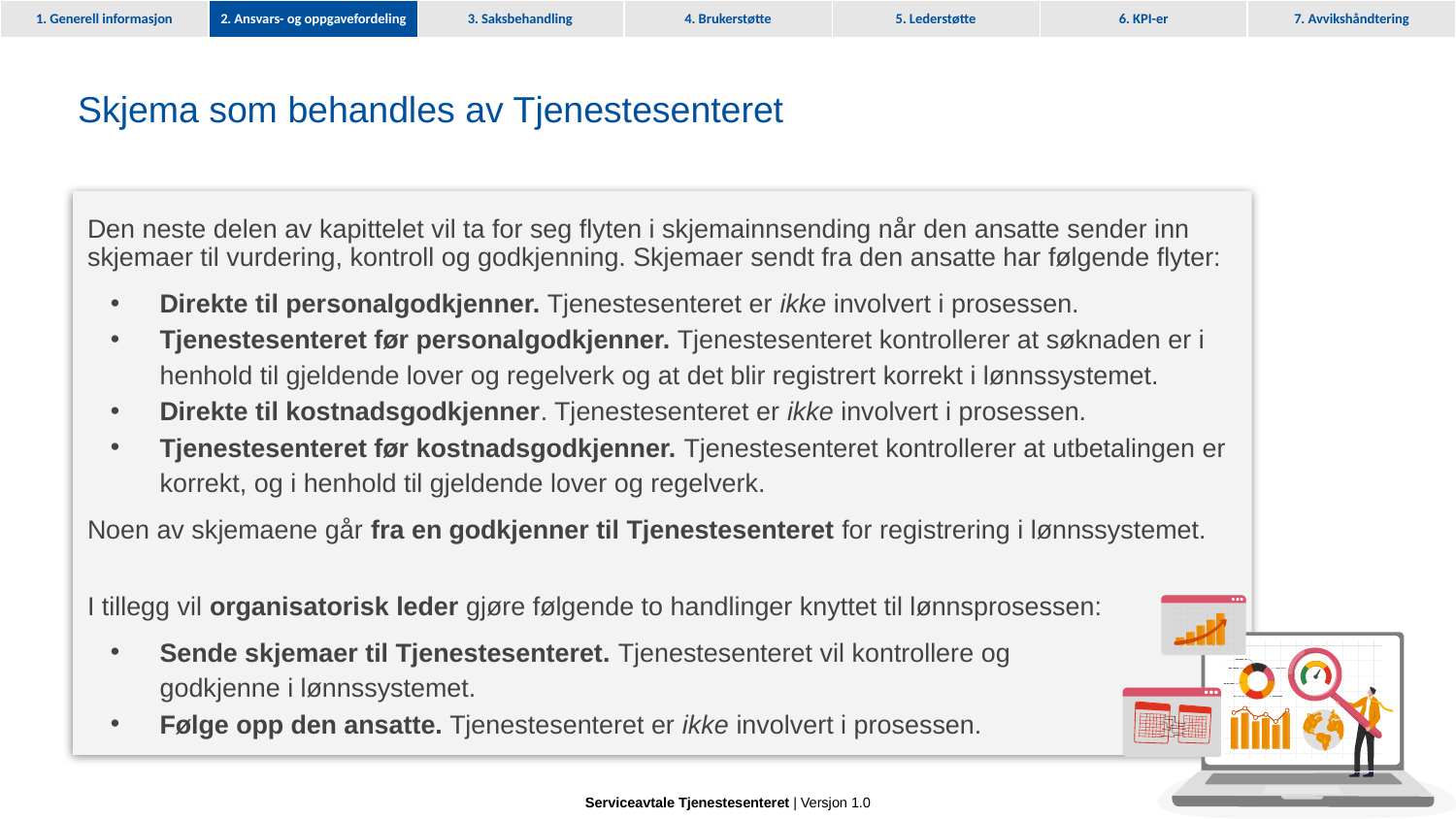

2. Ansvars- og oppgavefordeling
# Skjema som behandles av Tjenestesenteret

Den neste delen av kapittelet vil ta for seg flyten i skjemainnsending når den ansatte sender inn skjemaer til vurdering, kontroll og godkjenning. Skjemaer sendt fra den ansatte har følgende flyter:
Direkte til personalgodkjenner. Tjenestesenteret er ikke involvert i prosessen.
Tjenestesenteret før personalgodkjenner. Tjenestesenteret kontrollerer at søknaden er i henhold til gjeldende lover og regelverk og at det blir registrert korrekt i lønnssystemet.
Direkte til kostnadsgodkjenner. Tjenestesenteret er ikke involvert i prosessen.
Tjenestesenteret før kostnadsgodkjenner. Tjenestesenteret kontrollerer at utbetalingen er korrekt, og i henhold til gjeldende lover og regelverk.
Noen av skjemaene går fra en godkjenner til Tjenestesenteret for registrering i lønnssystemet.

I tillegg vil organisatorisk leder gjøre følgende to handlinger knyttet til lønnsprosessen:
Sende skjemaer til Tjenestesenteret. Tjenestesenteret vil kontrollere og               godkjenne i lønnssystemet.
Følge opp den ansatte. Tjenestesenteret er ikke involvert i prosessen.